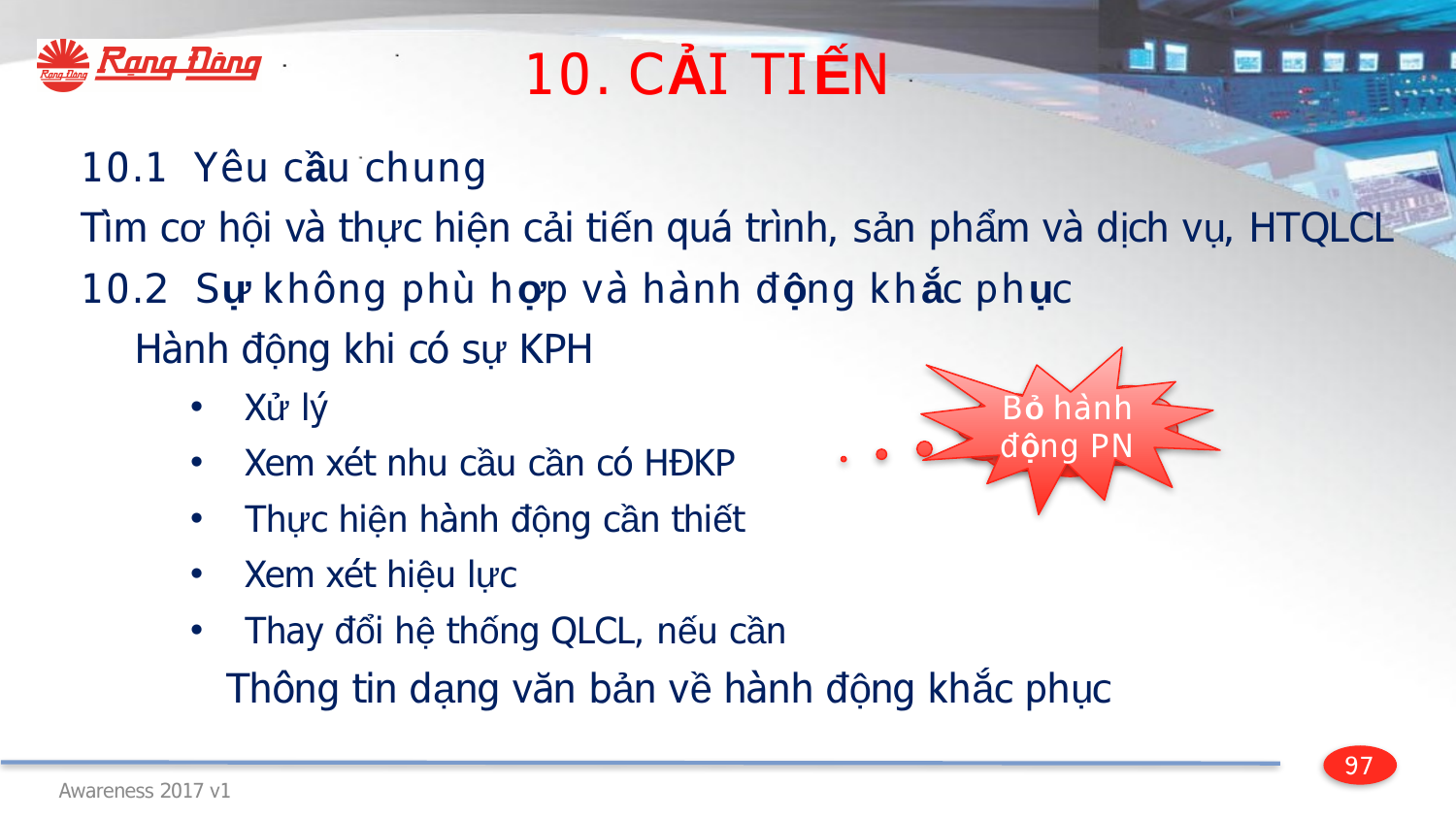

10. CẢI TIẾN
10.1  Yêu cầu chung
Tìm cơ hội và thực hiện cải tiến quá trình, sản phẩm và dịch vụ, HTQLCL
10.2  Sự không phù hợp và hành động khắc phục
Hành động khi có sự KPH
Xử lý
Xem xét nhu cầu cần có HĐKP
Thực hiện hành động cần thiết
Xem xét hiệu lực
Thay đổi hệ thống QLCL, nếu cần
	Thông tin dạng văn bản về hành động khắc phục
Bỏ hành động PN
Mới